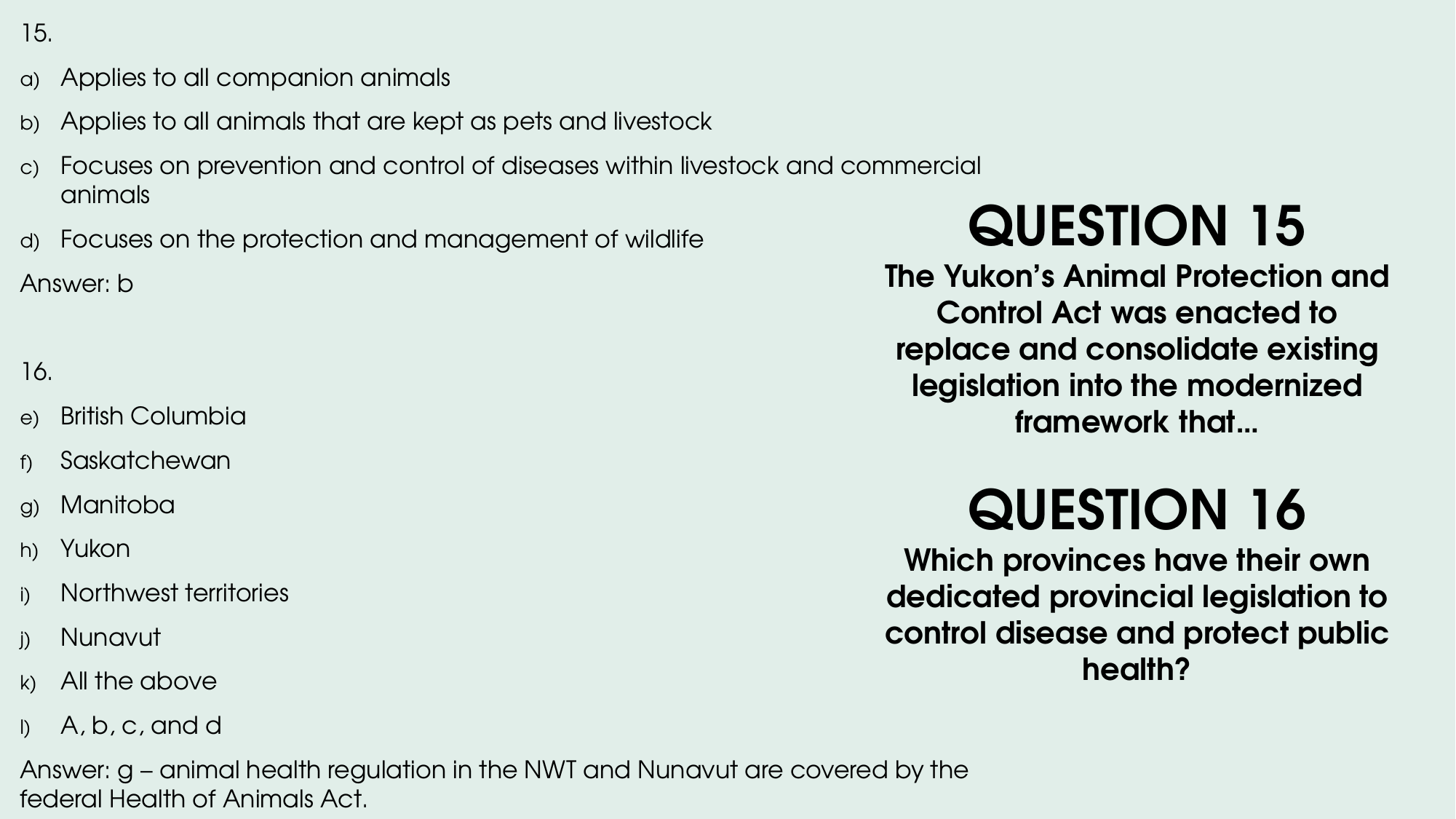

15.
Applies to all companion animals
Applies to all animals that are kept as pets and livestock
Focuses on prevention and control of diseases within livestock and commercial animals
Focuses on the protection and management of wildlife
Answer: b

16.
British Columbia
Saskatchewan
Manitoba
Yukon
Northwest territories
Nunavut
All the above
A, b, c, and d
Answer: g – animal health regulation in the NWT and Nunavut are covered by the federal Health of Animals Act.

# QUESTION 15 The Yukon’s Animal Protection and Control Act was enacted to replace and consolidate existing legislation into the modernized framework that… QUESTION 16 Which provinces have their own dedicated provincial legislation to control disease and protect public health?